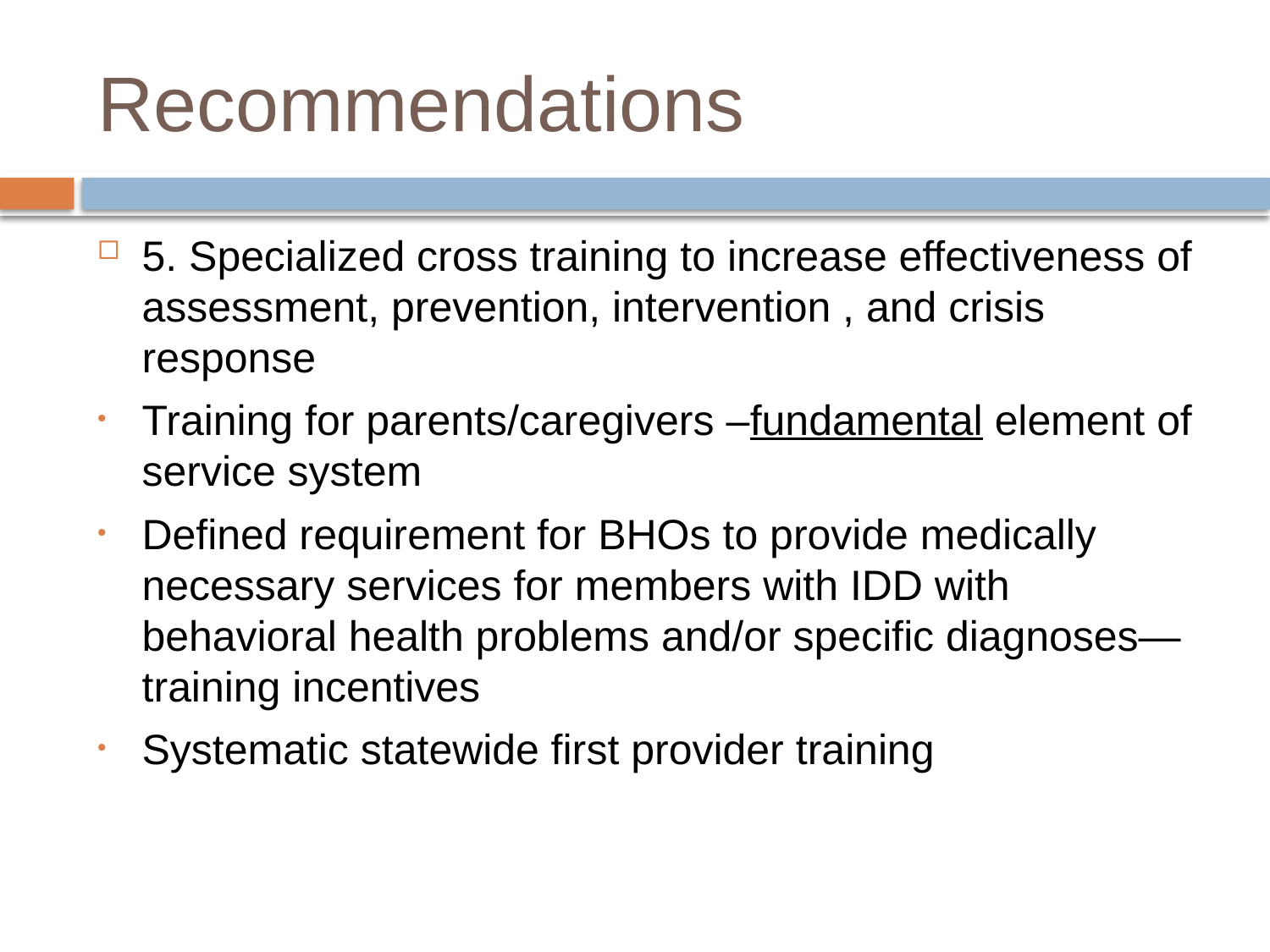

# Recommendations
5. Specialized cross training to increase effectiveness of assessment, prevention, intervention , and crisis response
Training for parents/caregivers –fundamental element of service system
Defined requirement for BHOs to provide medically necessary services for members with IDD with behavioral health problems and/or specific diagnoses—training incentives
Systematic statewide first provider training